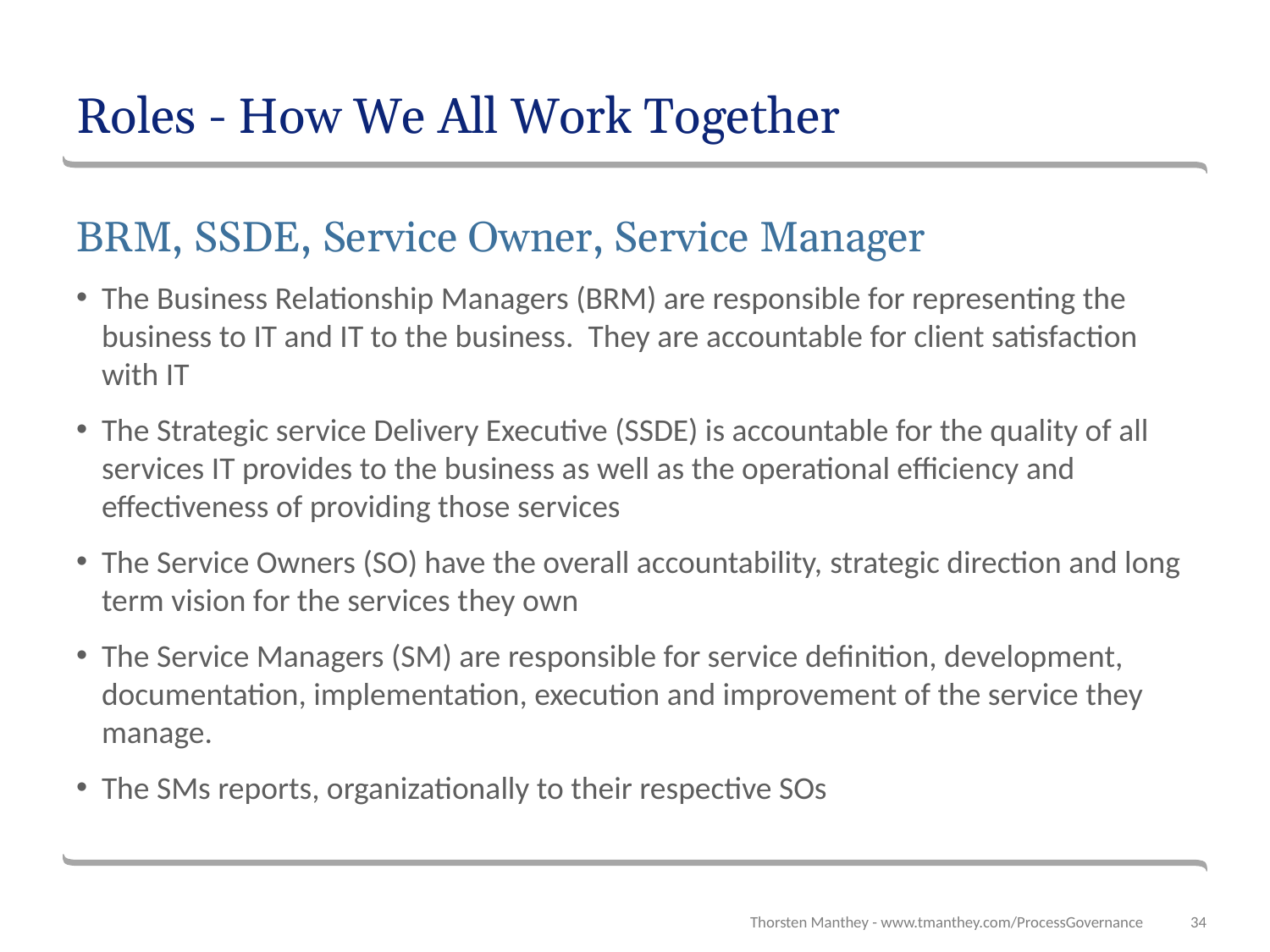

# Roles - How We All Work Together
BRM, SSDE, Service Owner, Service Manager
The Business Relationship Managers (BRM) are responsible for representing the business to IT and IT to the business.  They are accountable for client satisfaction with IT
The Strategic service Delivery Executive (SSDE) is accountable for the quality of all services IT provides to the business as well as the operational efficiency and effectiveness of providing those services
The Service Owners (SO) have the overall accountability, strategic direction and long term vision for the services they own
The Service Managers (SM) are responsible for service definition, development, documentation, implementation, execution and improvement of the service they manage.
The SMs reports, organizationally to their respective SOs

Thorsten Manthey - www.tmanthey.com/ProcessGovernance
34